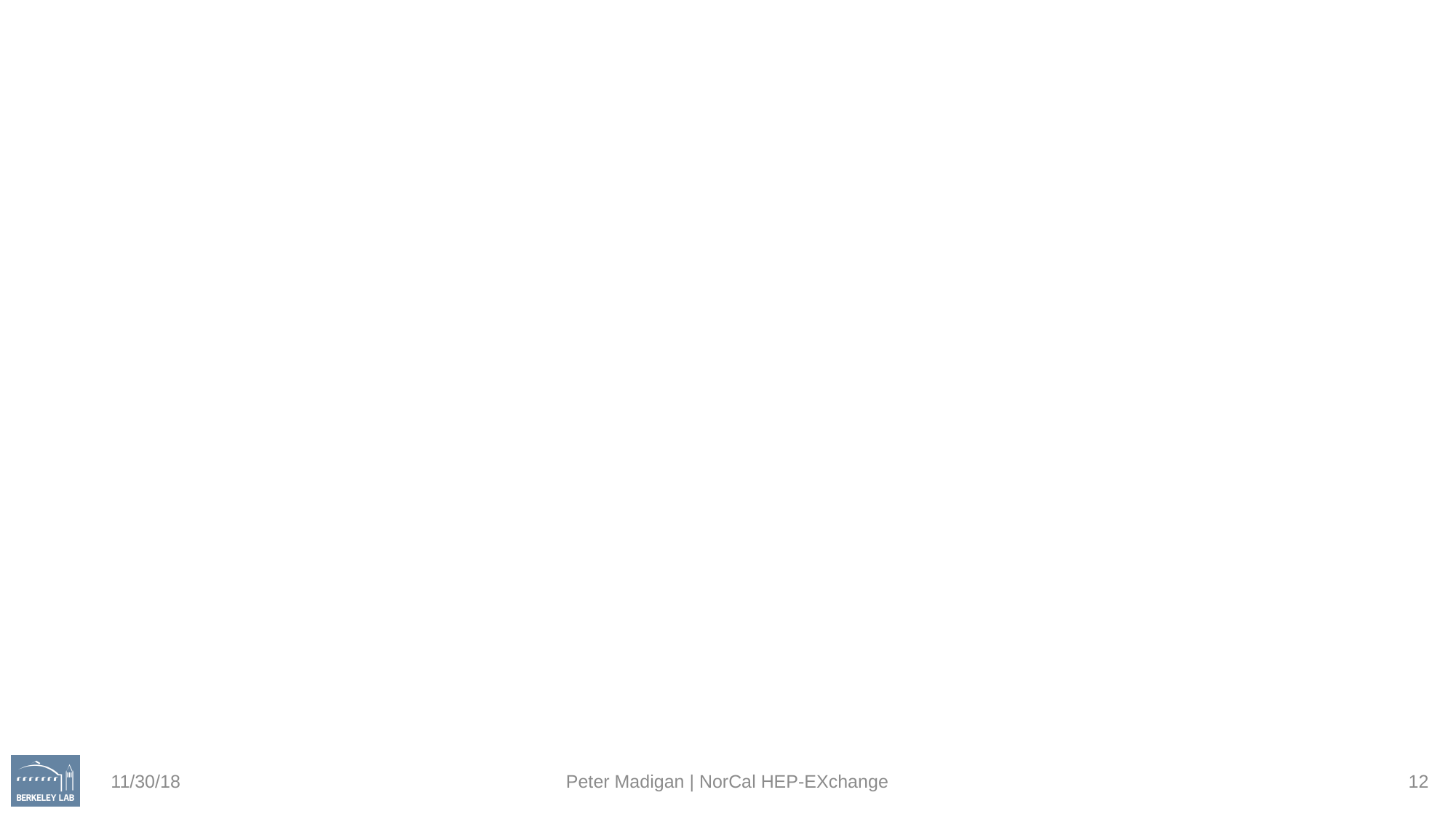

#

11/30/18
Peter Madigan | NorCal HEP-EXchange
12